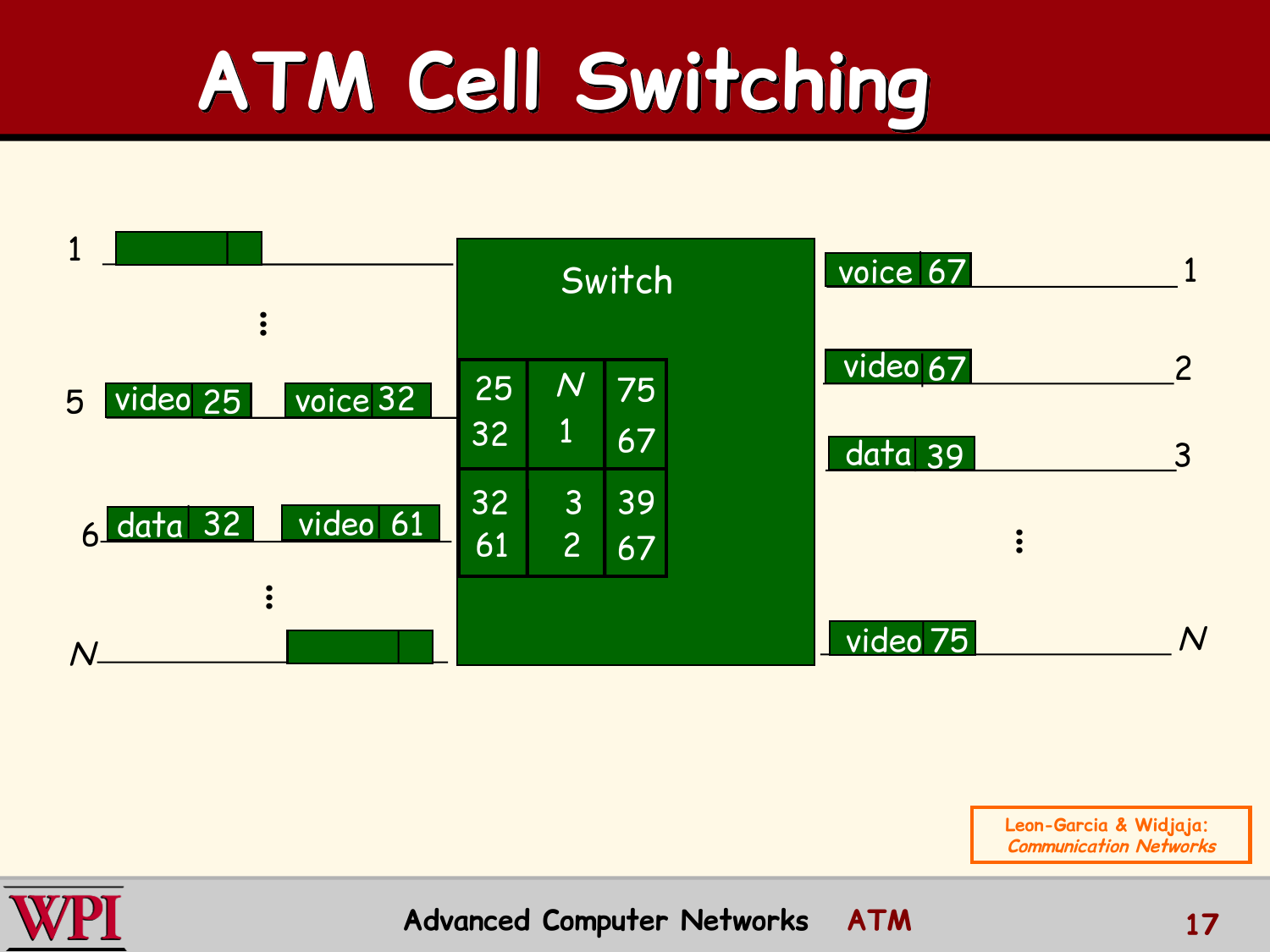

# ATM Cell Switching
1

1
voice
67

Switch

…
video
2
67

N

25
75
video
32
voice
5
25

1
32
67

data
3
39

32
3
39
32
video
61
data

6
…
61
2
67

…

N
video
75

N

Leon-Garcia & Widjaja:
Communication Networks
Advanced Computer Networks   ATM
17